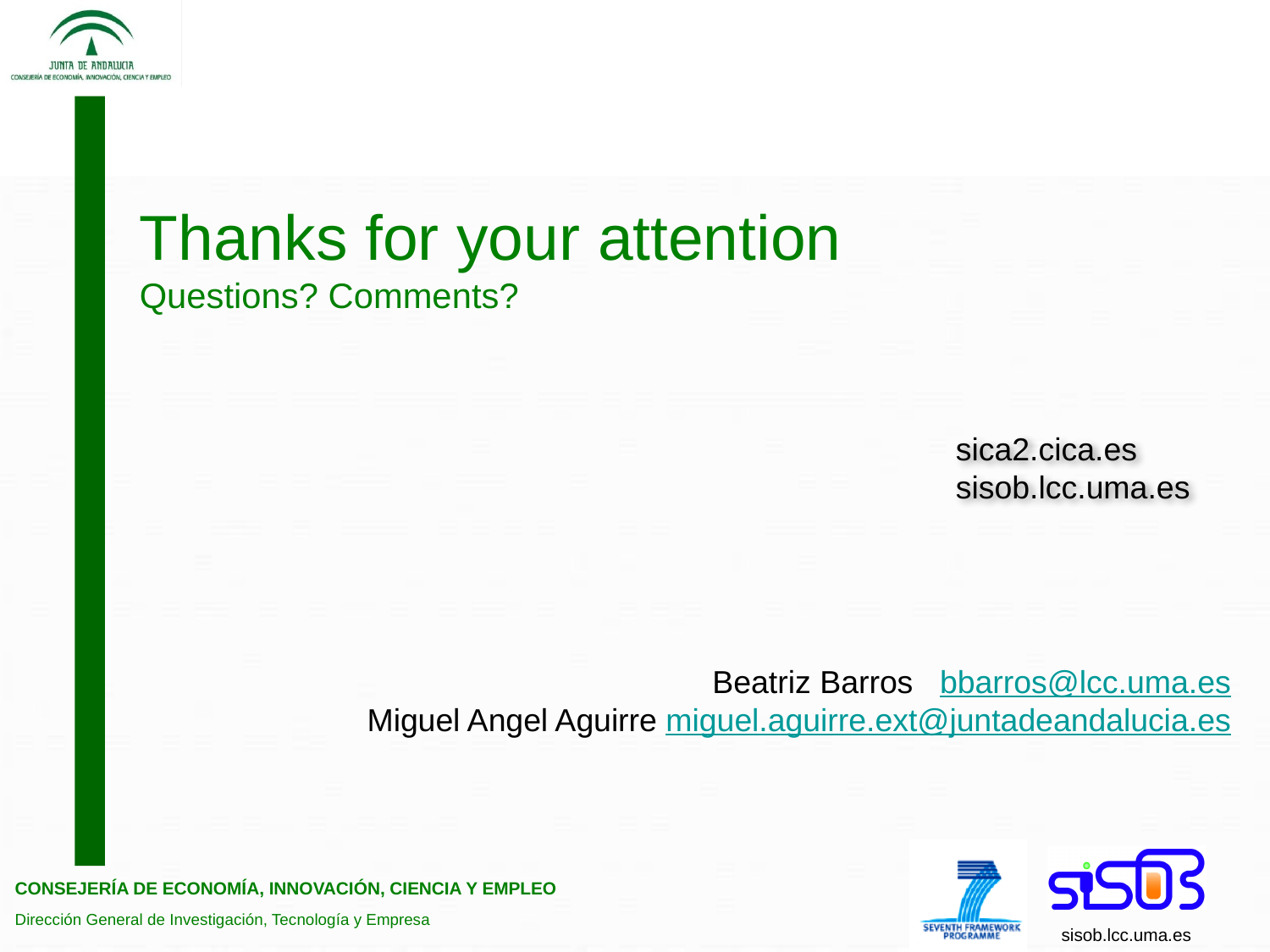

Thanks for your attention
Questions? Comments?
sica2.cica.es
sisob.lcc.uma.es
Beatriz Barros   bbarros@lcc.uma.es
Miguel Angel Aguirre miguel.aguirre.ext@juntadeandalucia.es